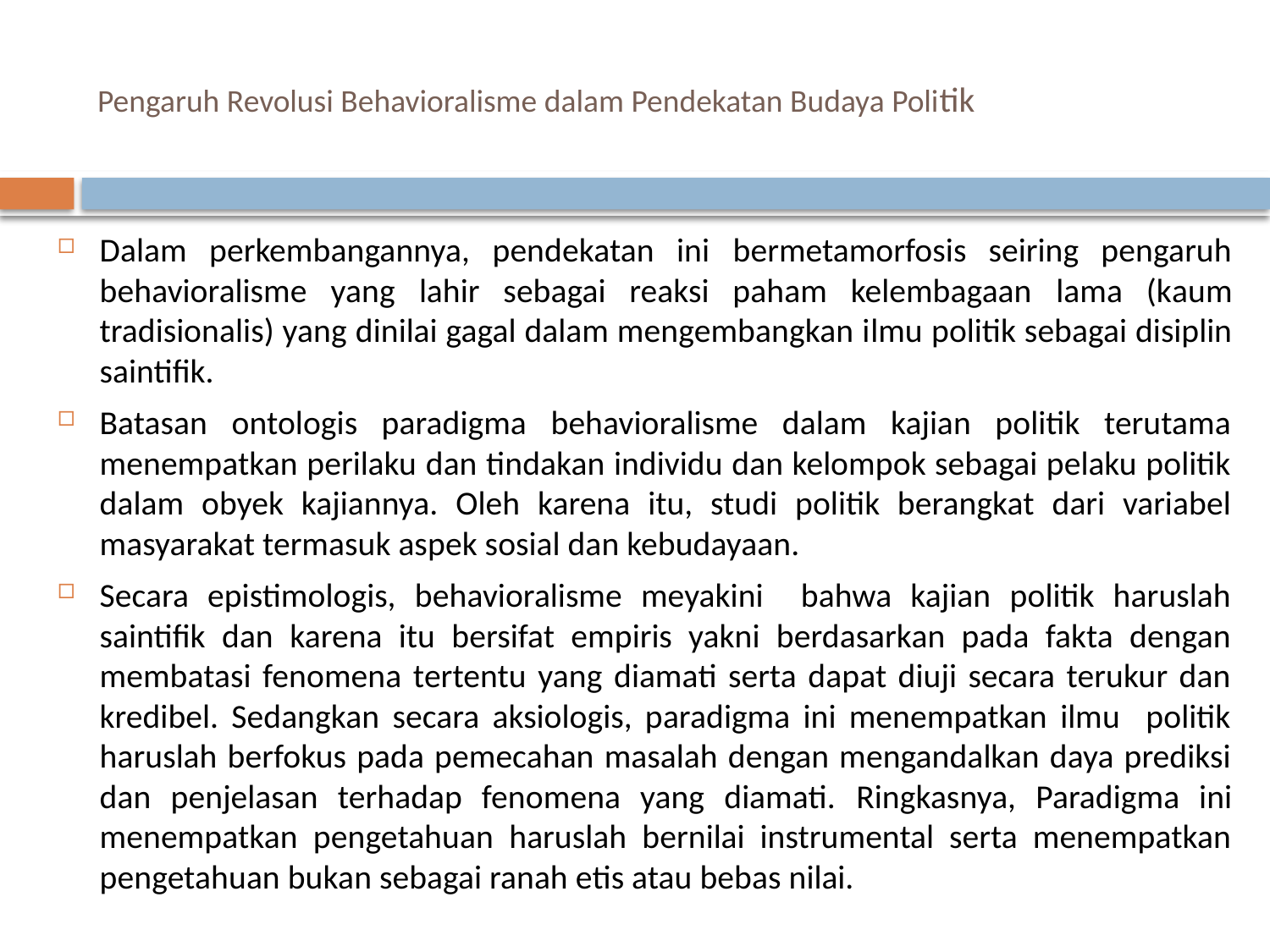

# Pengaruh Revolusi Behavioralisme dalam Pendekatan Budaya Politik
Dalam perkembangannya, pendekatan ini bermetamorfosis seiring pengaruh behavioralisme yang lahir sebagai reaksi paham kelembagaan lama (kaum tradisionalis) yang dinilai gagal dalam mengembangkan ilmu politik sebagai disiplin saintifik.
Batasan ontologis paradigma behavioralisme dalam kajian politik terutama menempatkan perilaku dan tindakan individu dan kelompok sebagai pelaku politik dalam obyek kajiannya. Oleh karena itu, studi politik berangkat dari variabel masyarakat termasuk aspek sosial dan kebudayaan.
Secara epistimologis, behavioralisme meyakini  bahwa kajian politik haruslah saintifik dan karena itu bersifat empiris yakni berdasarkan pada fakta dengan membatasi fenomena tertentu yang diamati serta dapat diuji secara terukur dan kredibel. Sedangkan secara aksiologis, paradigma ini menempatkan ilmu  politik haruslah berfokus pada pemecahan masalah dengan mengandalkan daya prediksi dan penjelasan terhadap fenomena yang diamati. Ringkasnya, Paradigma ini menempatkan pengetahuan haruslah bernilai instrumental serta menempatkan pengetahuan bukan sebagai ranah etis atau bebas nilai.